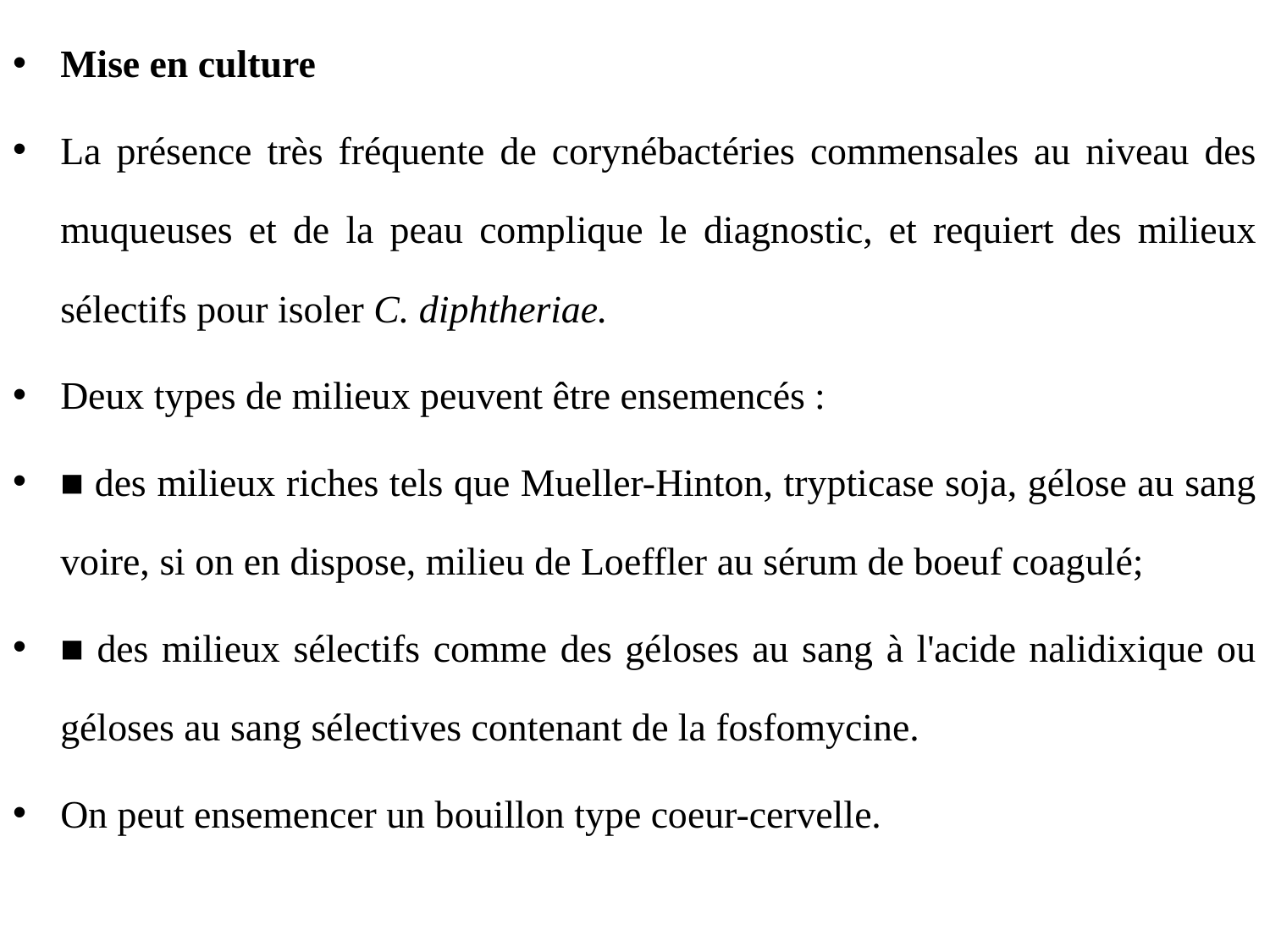

Mise en culture
La présence très fréquente de corynébactéries commensales au niveau des muqueuses et de la peau complique le diagnostic, et requiert des milieux sélectifs pour isoler C. diphtheriae.
Deux types de milieux peuvent être ensemencés :
■ des milieux riches tels que Mueller-Hinton, trypticase soja, gélose au sang voire, si on en dispose, milieu de Loeffler au sérum de boeuf coagulé;
■ des milieux sélectifs comme des géloses au sang à l'acide nalidixique ou géloses au sang sélectives contenant de la fosfomycine.
On peut ensemencer un bouillon type coeur-cervelle.